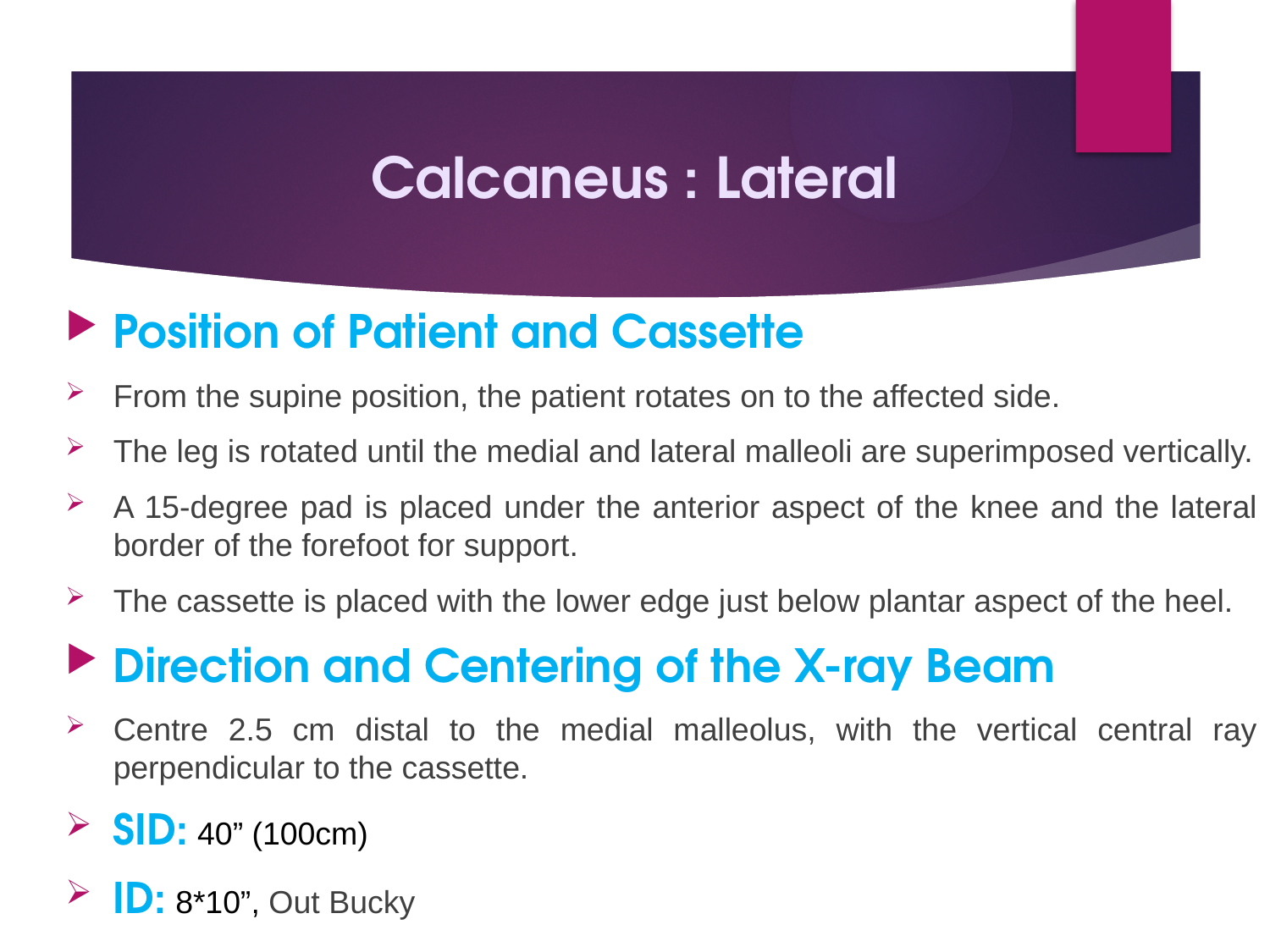

# Calcaneus : Lateral
Position of Patient and Cassette
From the supine position, the patient rotates on to the affected side.
The leg is rotated until the medial and lateral malleoli are superimposed vertically.
A 15-degree pad is placed under the anterior aspect of the knee and the lateral border of the forefoot for support.
The cassette is placed with the lower edge just below plantar aspect of the heel.
Direction and Centering of the X-ray Beam
Centre 2.5 cm distal to the medial malleolus, with the vertical central ray perpendicular to the cassette.
SID: 40” (100cm)
ID: 8*10”, Out Bucky